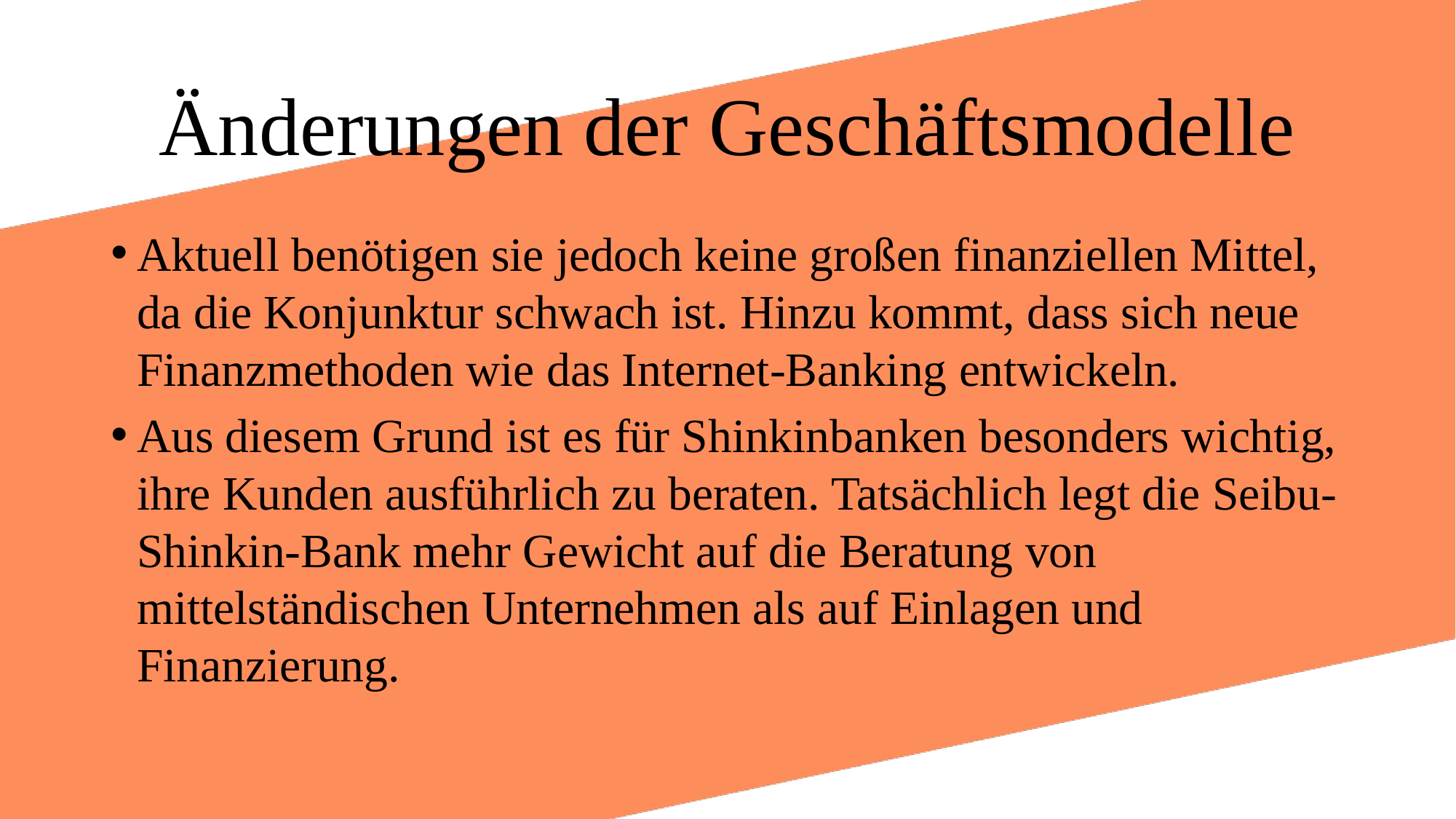

# Änderungen der Geschäftsmodelle
Aktuell benötigen sie jedoch keine großen finanziellen Mittel, da die Konjunktur schwach ist. Hinzu kommt, dass sich neue Finanzmethoden wie das Internet-Banking entwickeln.
Aus diesem Grund ist es für Shinkinbanken besonders wichtig, ihre Kunden ausführlich zu beraten. Tatsächlich legt die Seibu-Shinkin-Bank mehr Gewicht auf die Beratung von mittelständischen Unternehmen als auf Einlagen und Finanzierung.